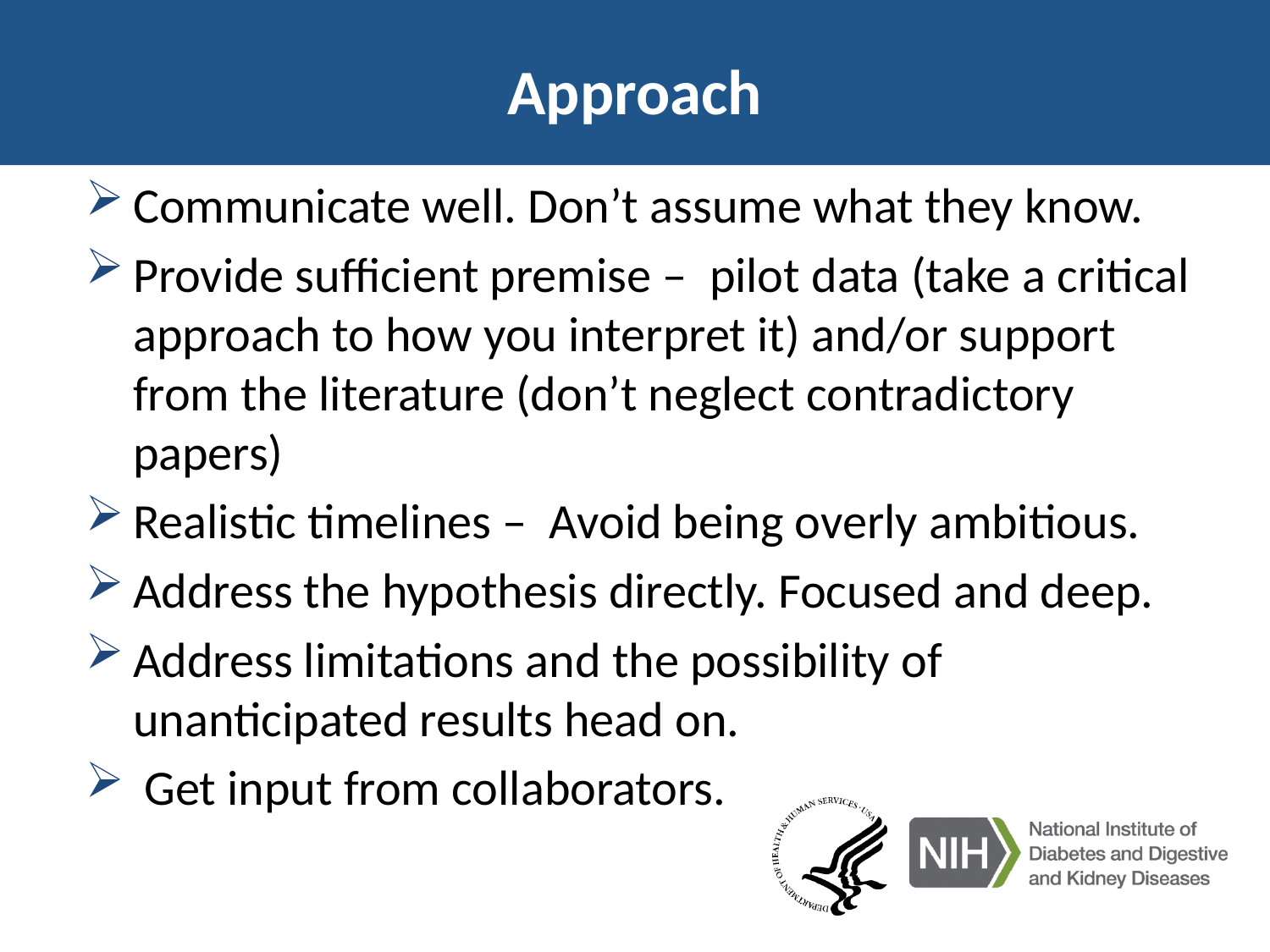

# Approach
Communicate well. Don’t assume what they know.
Provide sufficient premise –  pilot data (take a critical approach to how you interpret it) and/or support from the literature (don’t neglect contradictory papers)
Realistic timelines –  Avoid being overly ambitious.
Address the hypothesis directly. Focused and deep.
Address limitations and the possibility of unanticipated results head on.
 Get input from collaborators.